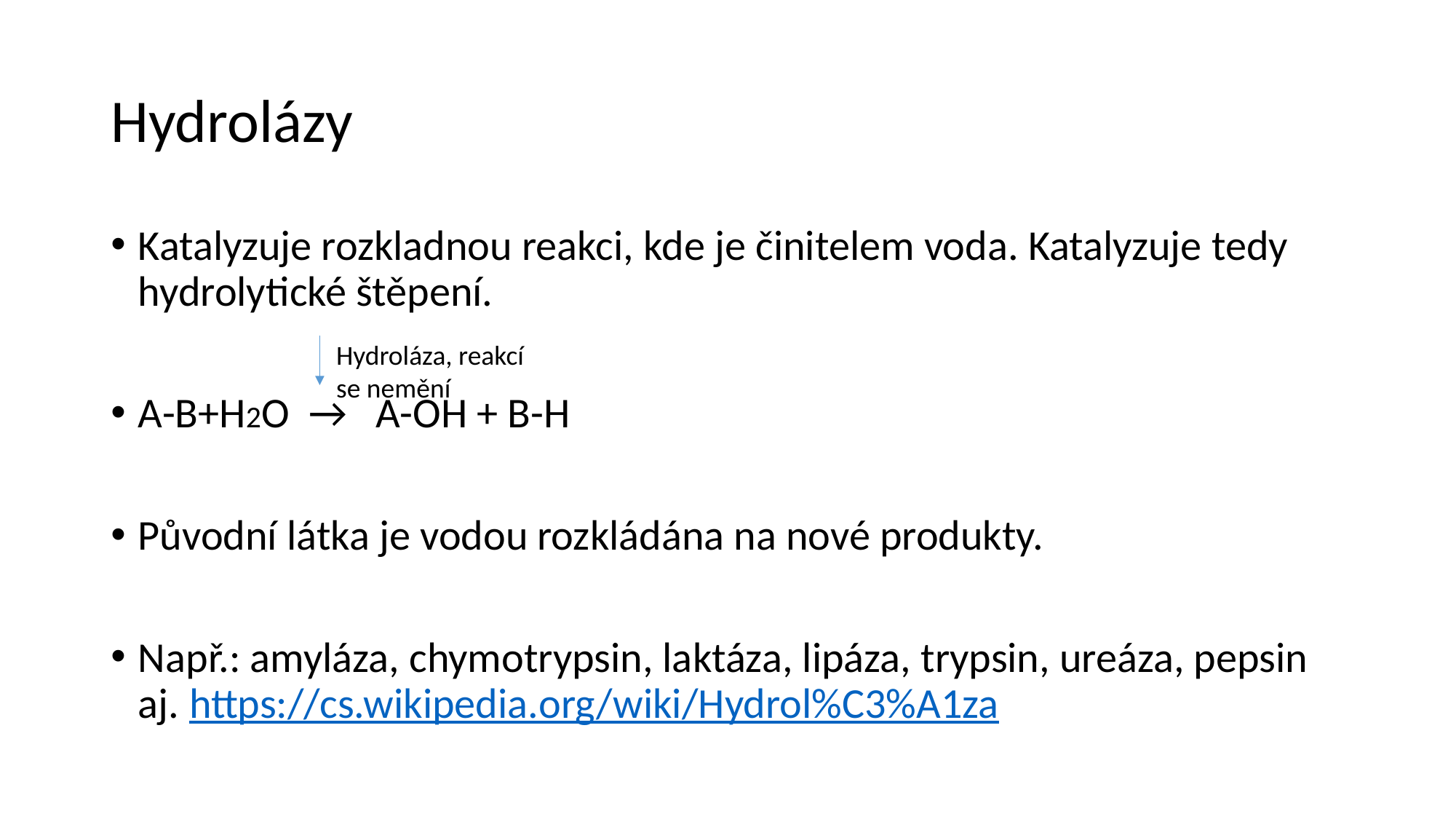

# Hydrolázy
Katalyzuje rozkladnou reakci, kde je činitelem voda. Katalyzuje tedy hydrolytické štěpení.

A-B+H2O  →   A-OH + B-H

Původní látka je vodou rozkládána na nové produkty.

Např.: amyláza, chymotrypsin, laktáza, lipáza, trypsin, ureáza, pepsin aj. https://cs.wikipedia.org/wiki/Hydrol%C3%A1za

Hydroláza, reakcí se nemění